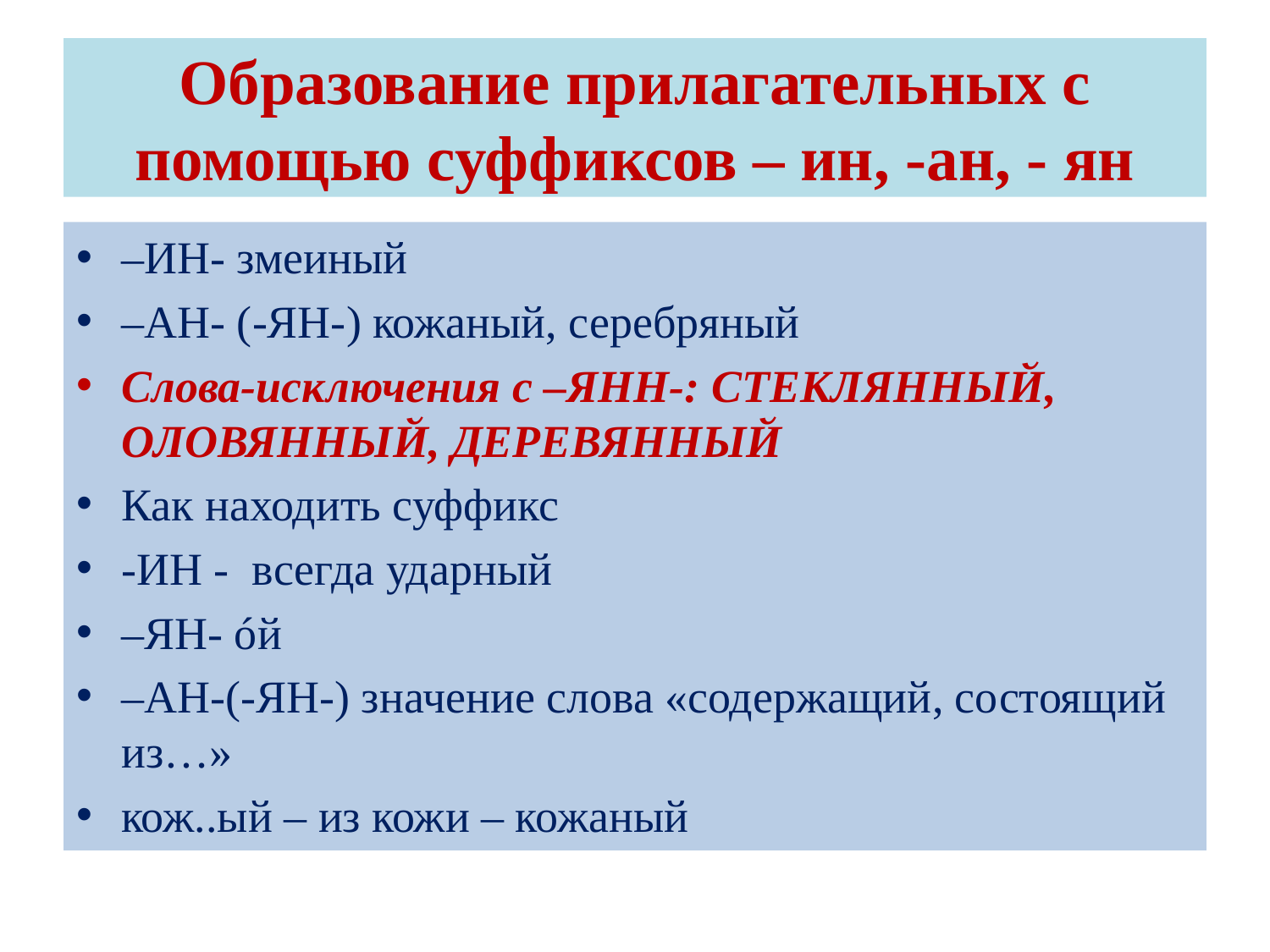

# Образование прилагательных с помощью суффиксов – ин, -ан, - ян
–ИН- змеиный
–АН- (-ЯН-) кожаный, серебряный
Слова-исключения с –ЯНН-: СТЕКЛЯННЫЙ, ОЛОВЯННЫЙ, ДЕРЕВЯННЫЙ
Как находить суффикс
-ИН -  всегда ударный
–ЯН- óй
–АН-(-ЯН-) значение слова «содержащий, состоящий из…»
кож..ый – из кожи – кожаный